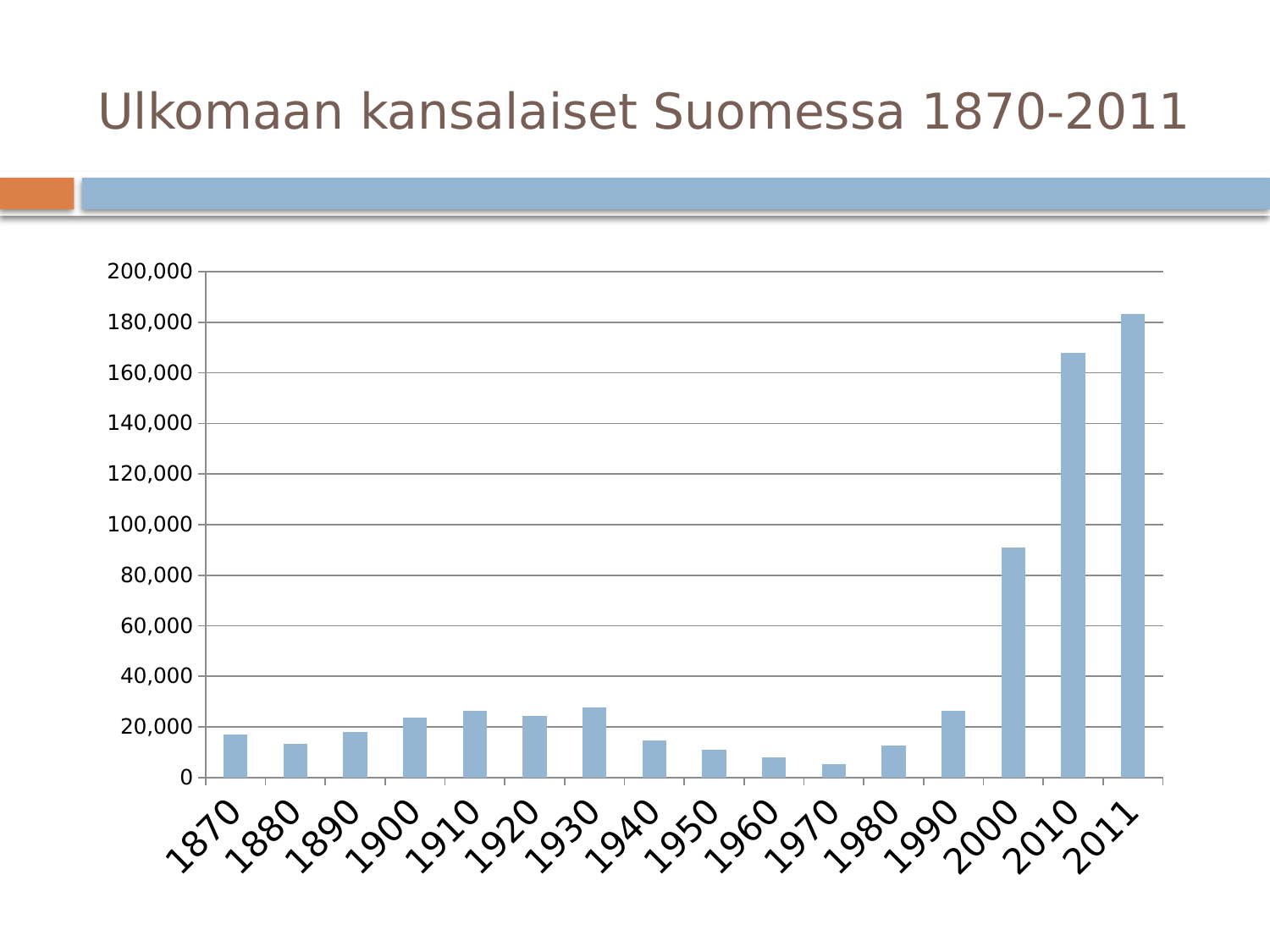

# Ulkomaan kansalaiset Suomessa 1870-2011

### Chart

| Category |  |
|---|---|
| 1870 | 17000.0 |
| 1880 | 13300.0 |
| 1890 | 18200.0 |
| 1900 | 23700.0 |
| 1910 | 26300.0 |
| 1920 | 24451.0 |
| 1930 | 27711.0 |
| 1940 | 14777.0 |
| 1950 | 11118.0 |
| 1960 | 8005.0 |
| 1970 | 5483.0 |
| 1980 | 12843.0 |
| 1990 | 26255.0 |
| 2000 | 91074.0 |
| 2010 | 167954.0 |
| 2011 | 183133.0 |